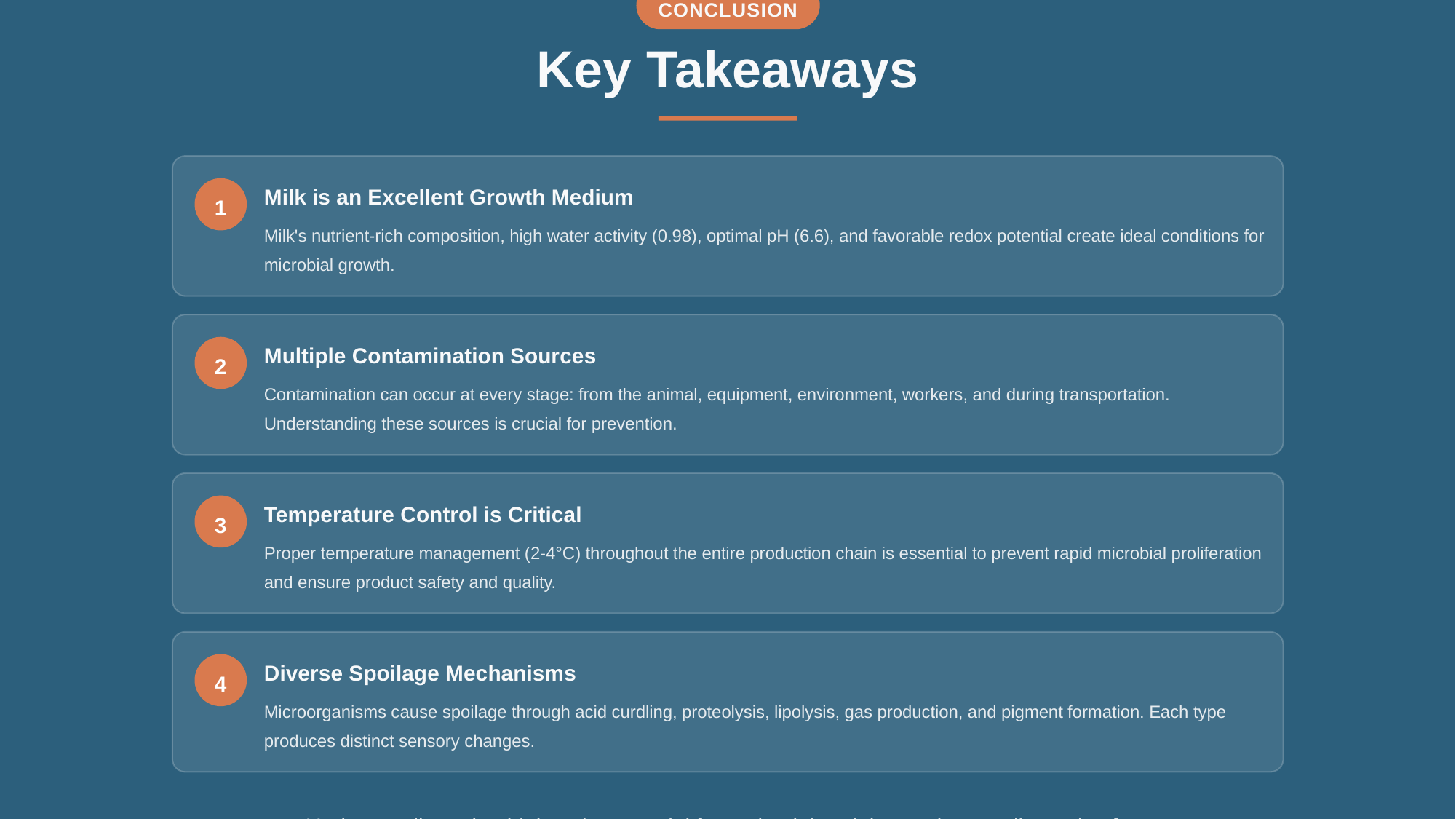

CONCLUSION
Key Takeaways

1

Milk is an Excellent Growth Medium
Milk's nutrient-rich composition, high water activity (0.98), optimal pH (6.6), and favorable redox potential create ideal conditions for microbial growth.

2

Multiple Contamination Sources
Contamination can occur at every stage: from the animal, equipment, environment, workers, and during transportation. Understanding these sources is crucial for prevention.

3

Temperature Control is Critical
Proper temperature management (2-4°C) throughout the entire production chain is essential to prevent rapid microbial proliferation and ensure product safety and quality.

4

Diverse Spoilage Mechanisms
Microorganisms cause spoilage through acid curdling, proteolysis, lipolysis, gas production, and pigment formation. Each type produces distinct sensory changes.
Understanding microbiology is essential for maintaining dairy product quality and safety